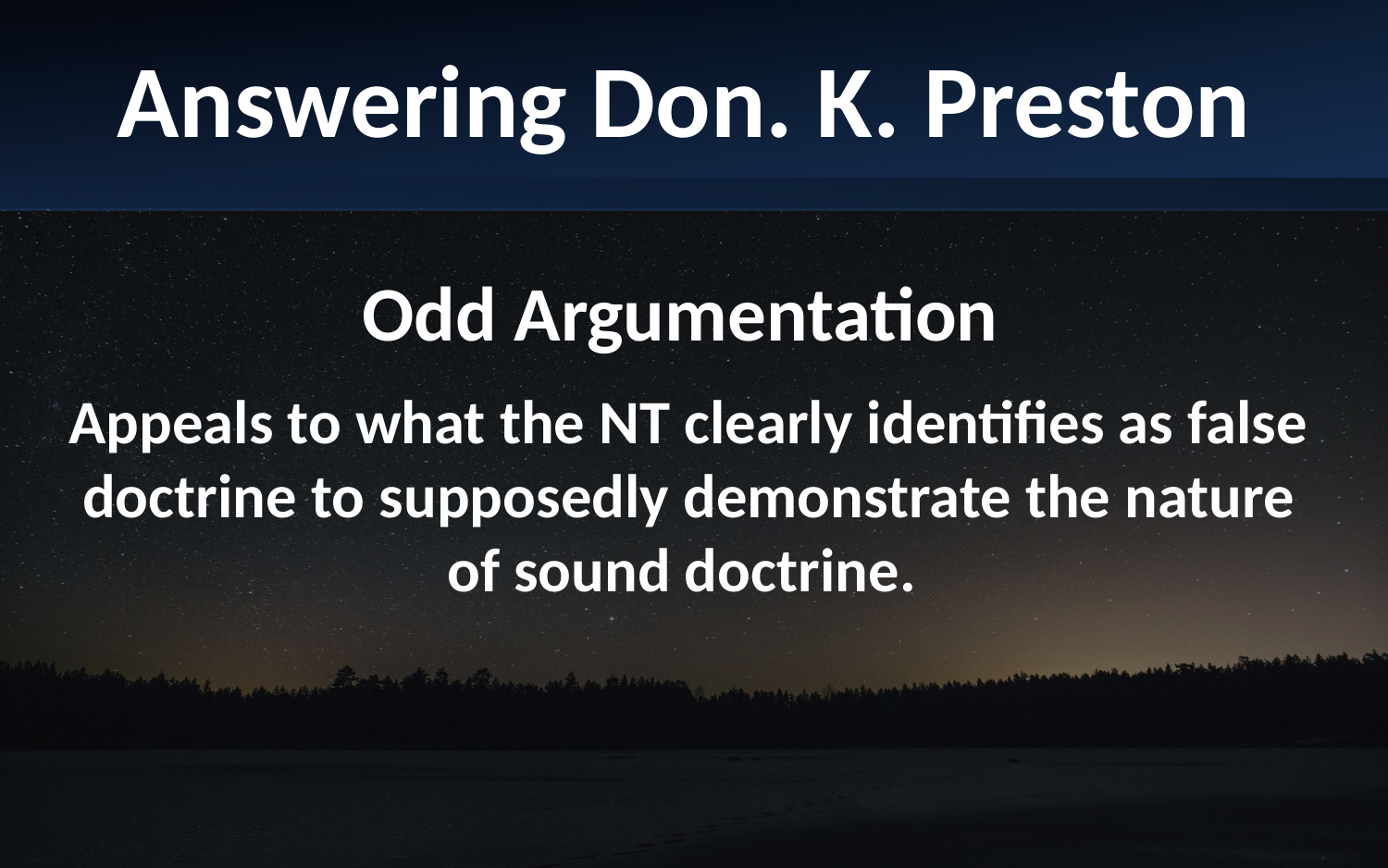

Answering Don. K. Preston
Odd Argumentation
Appeals to what the NT clearly identifies as false doctrine to supposedly demonstrate the nature of sound doctrine.